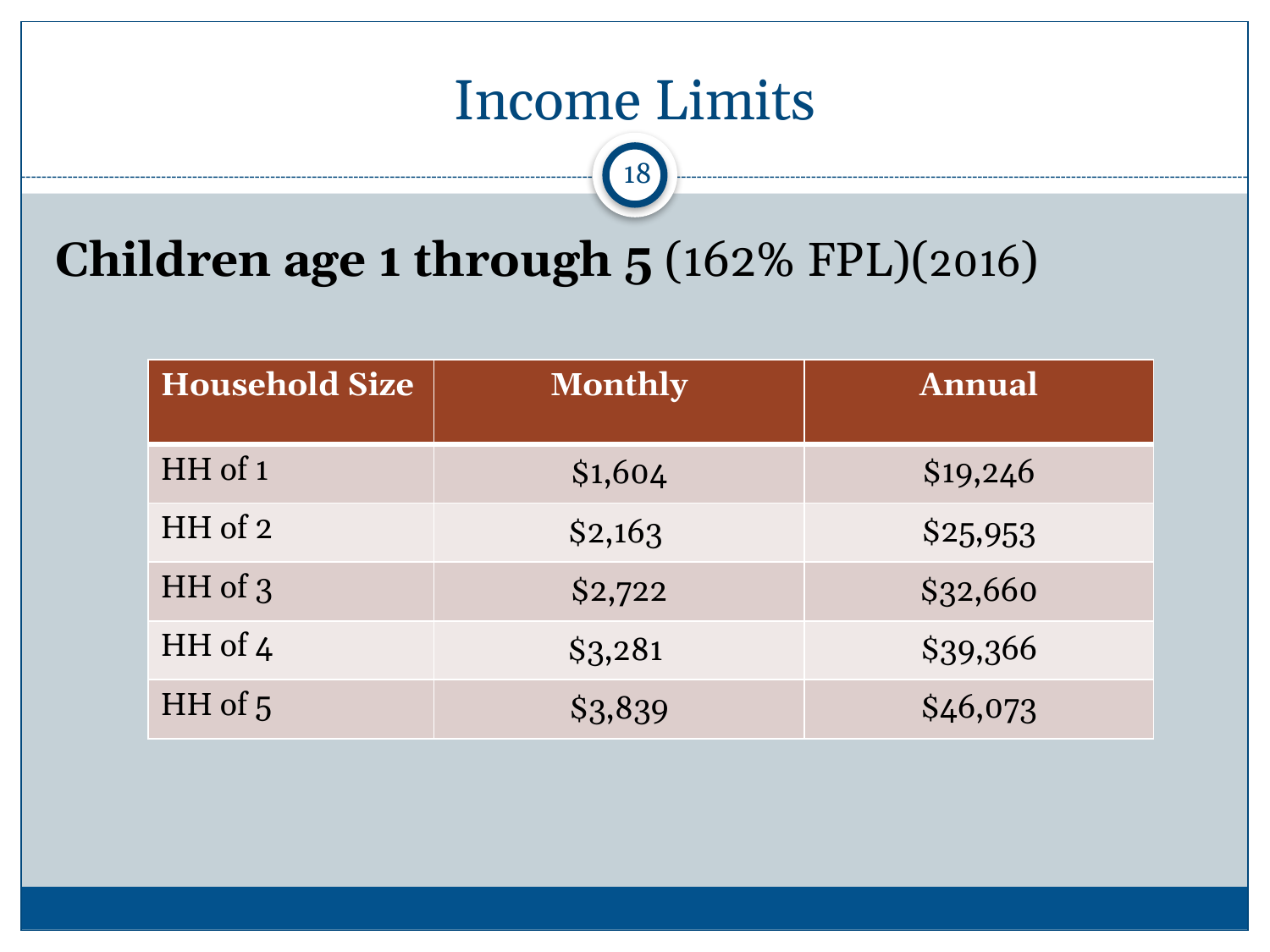

# Income Limits
18
Children age 1 through 5 (162% FPL)(2016)

| Household Size | Monthly | Annual |
| --- | --- | --- |
| HH of 1 | $1,604 | $19,246 |
| HH of 2 | $2,163 | $25,953 |
| HH of 3 | $2,722 | $32,660 |
| HH of 4 | $3,281 | $39,366 |
| HH of 5 | $3,839 | $46,073 |